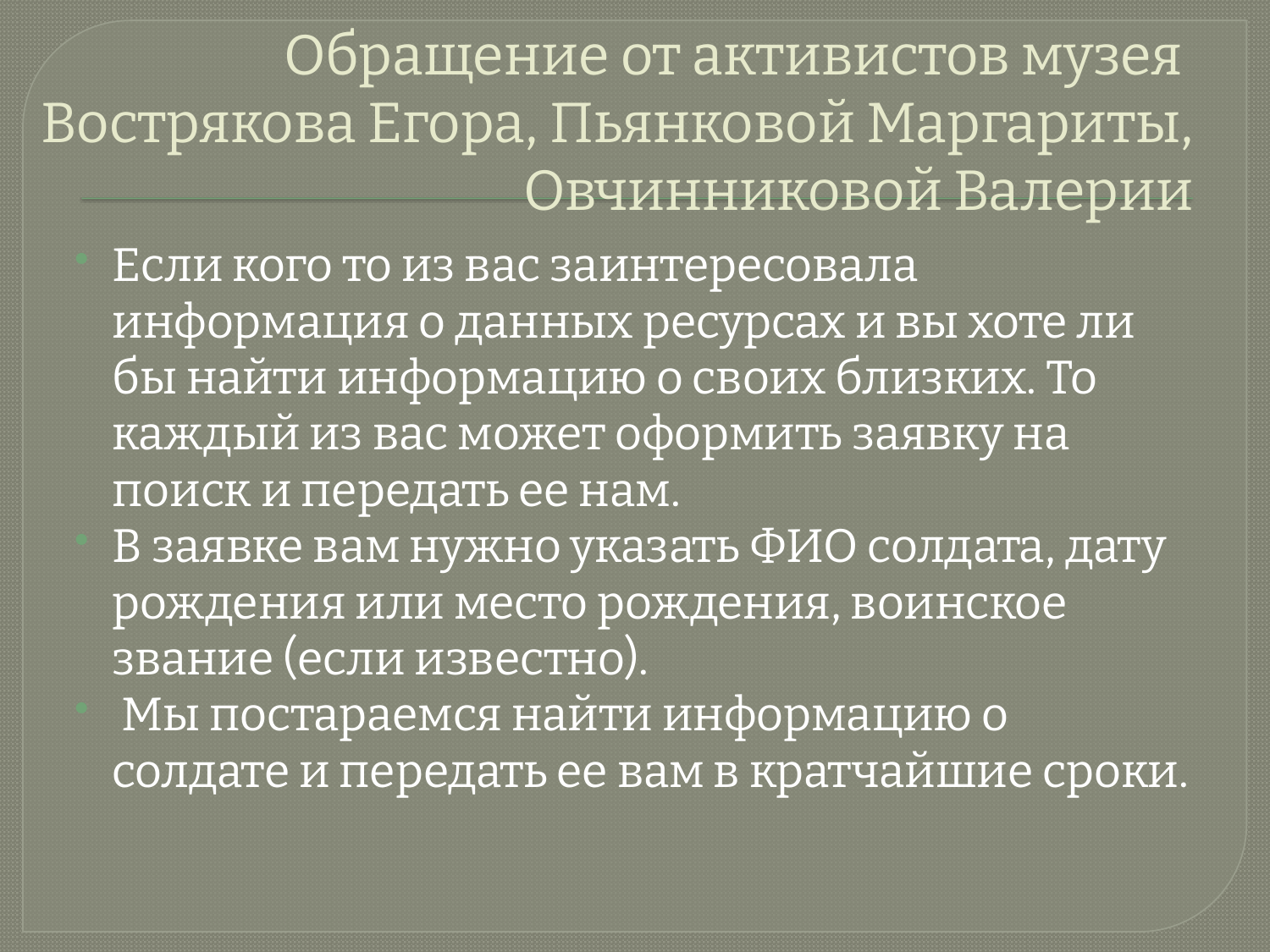

# Обращение от активистов музея Вострякова Егора, Пьянковой Маргариты, Овчинниковой Валерии
Если кого то из вас заинтересовала информация о данных ресурсах и вы хоте ли бы найти информацию о своих близких. То каждый из вас может оформить заявку на поиск и передать ее нам.
В заявке вам нужно указать ФИО солдата, дату рождения или место рождения, воинское звание (если известно).
 Мы постараемся найти информацию о солдате и передать ее вам в кратчайшие сроки.